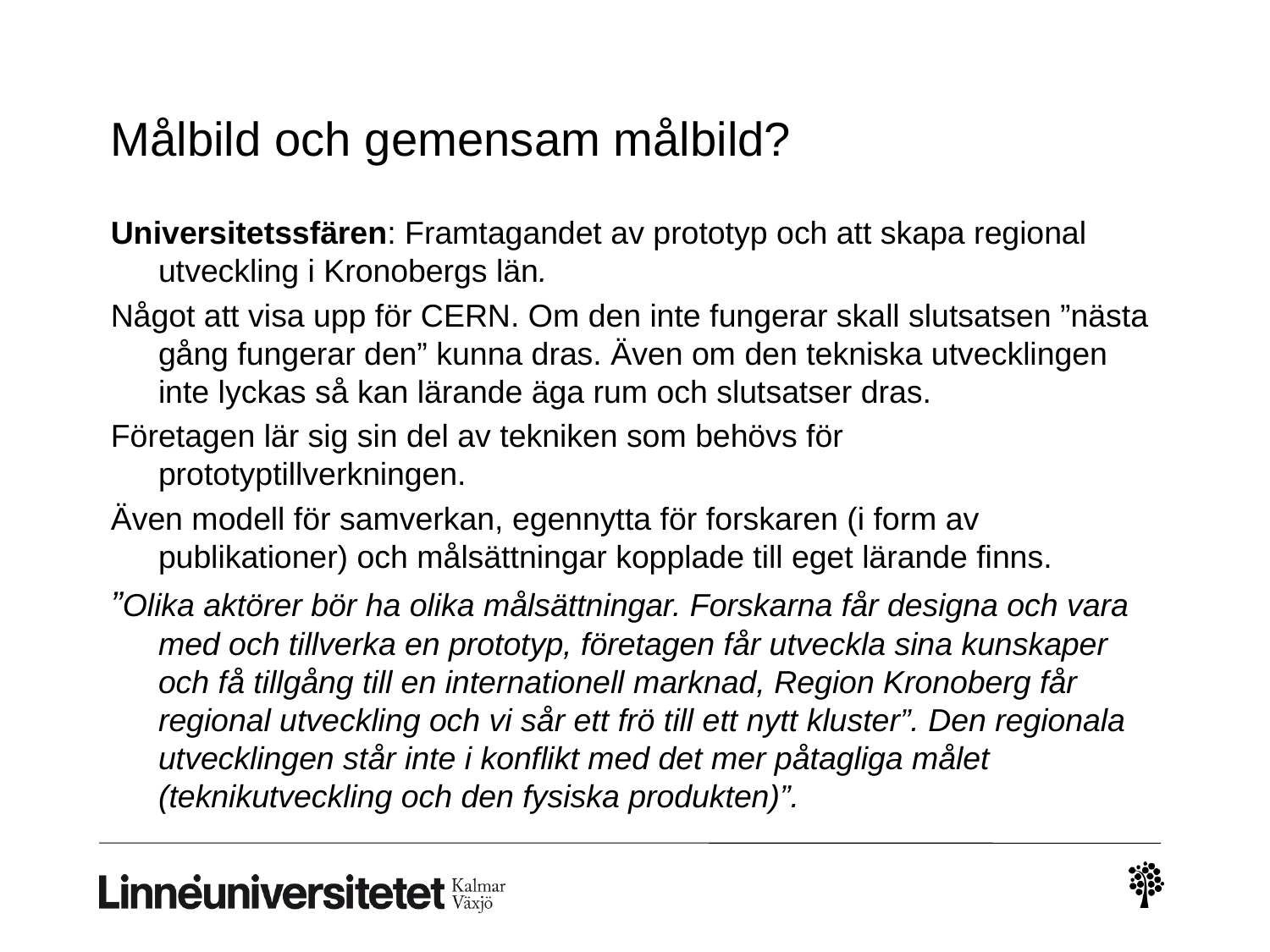

# Målbild och gemensam målbild?
Universitetssfären: Framtagandet av prototyp och att skapa regional utveckling i Kronobergs län.
Något att visa upp för CERN. Om den inte fungerar skall slutsatsen ”nästa gång fungerar den” kunna dras. Även om den tekniska utvecklingen inte lyckas så kan lärande äga rum och slutsatser dras.
Företagen lär sig sin del av tekniken som behövs för prototyptillverkningen.
Även modell för samverkan, egennytta för forskaren (i form av publikationer) och målsättningar kopplade till eget lärande finns.
”Olika aktörer bör ha olika målsättningar. Forskarna får designa och vara med och tillverka en prototyp, företagen får utveckla sina kunskaper och få tillgång till en internationell marknad, Region Kronoberg får regional utveckling och vi sår ett frö till ett nytt kluster”. Den regionala utvecklingen står inte i konflikt med det mer påtagliga målet (teknikutveckling och den fysiska produkten)”.